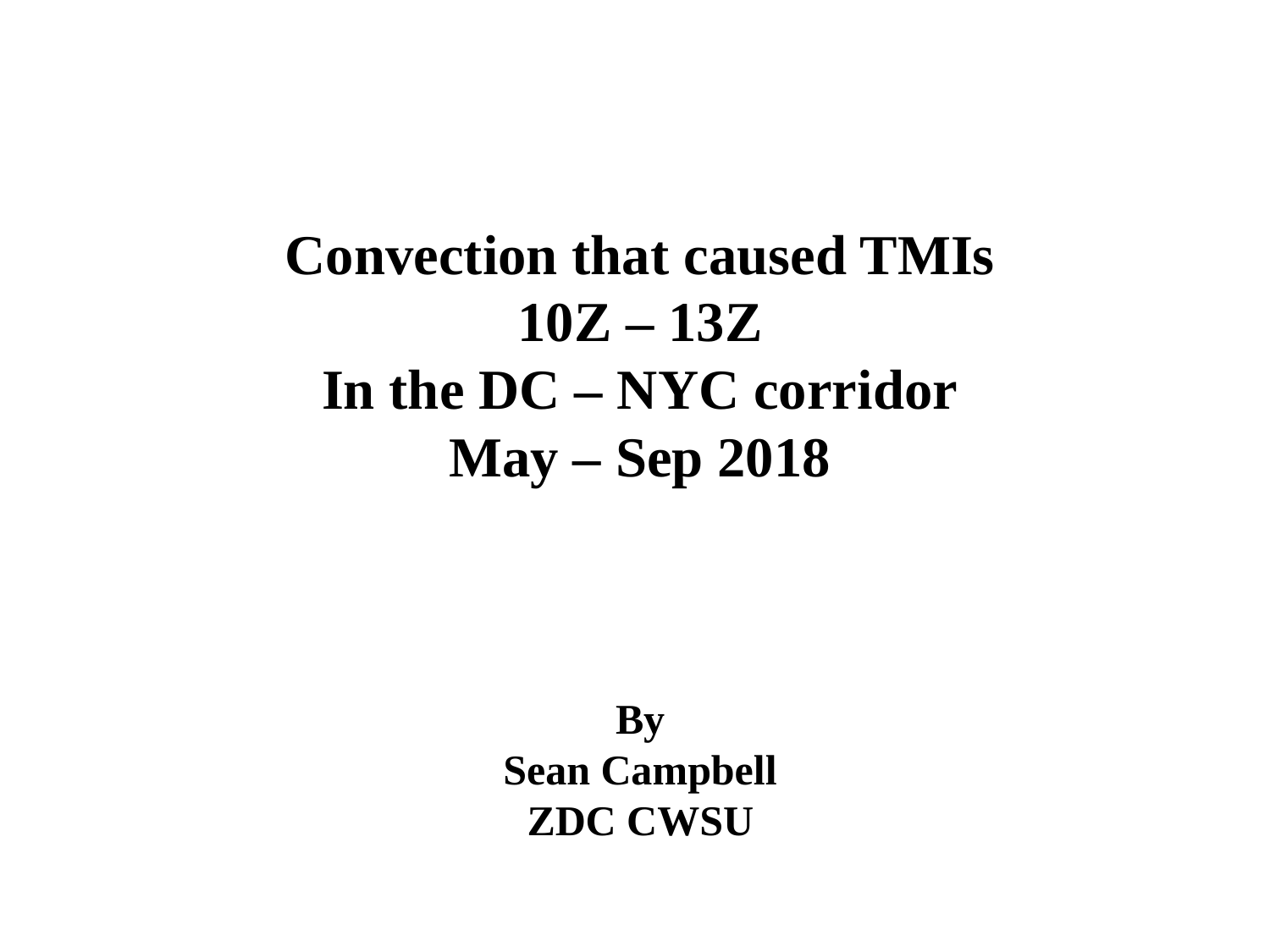

Convection that caused TMIs
10Z – 13Z
In the DC – NYC corridor
May – Sep 2018

By
Sean Campbell
ZDC CWSU